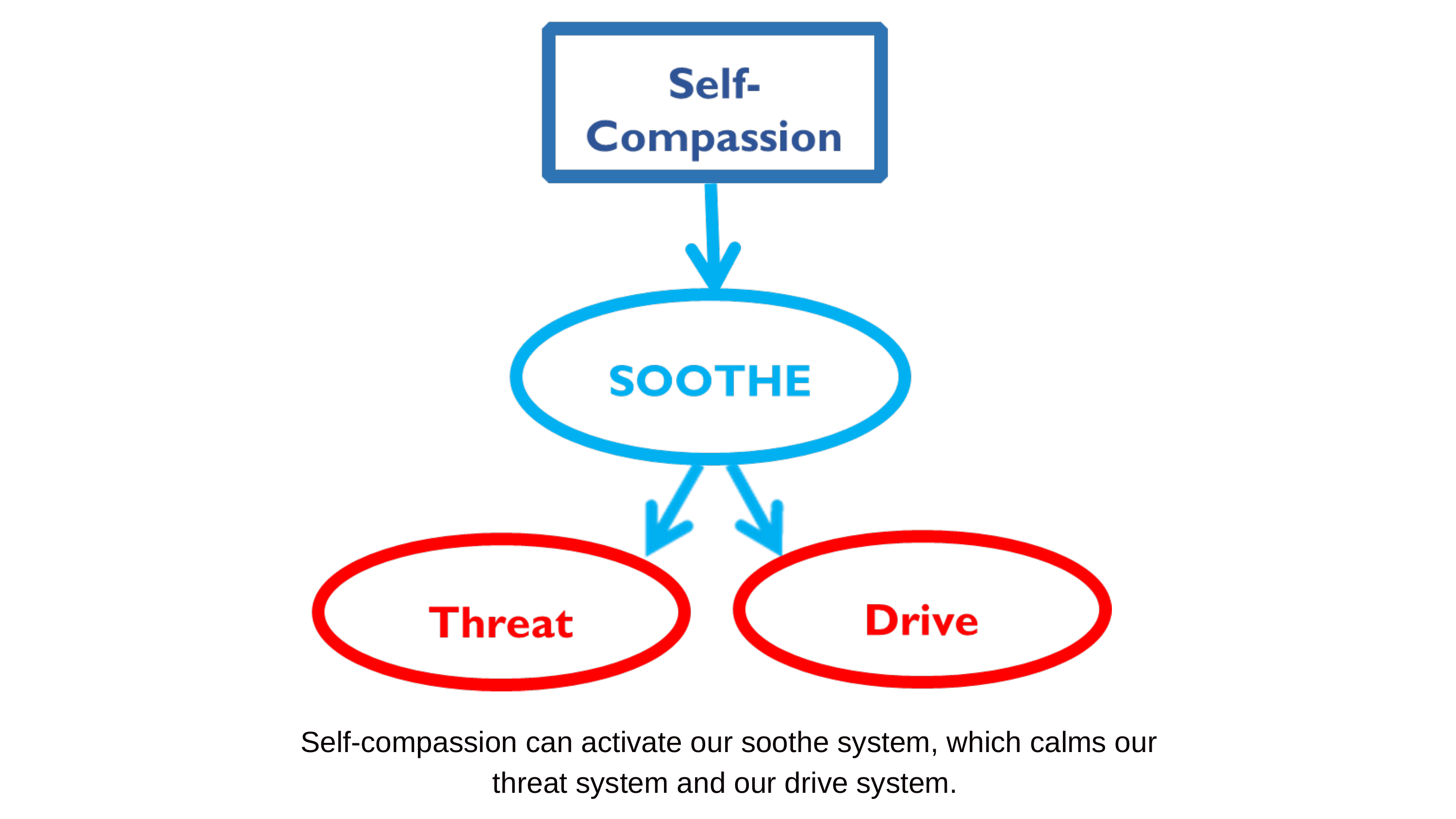

Self-compassion can activate our soothe system, which calms our threat system and our drive system.